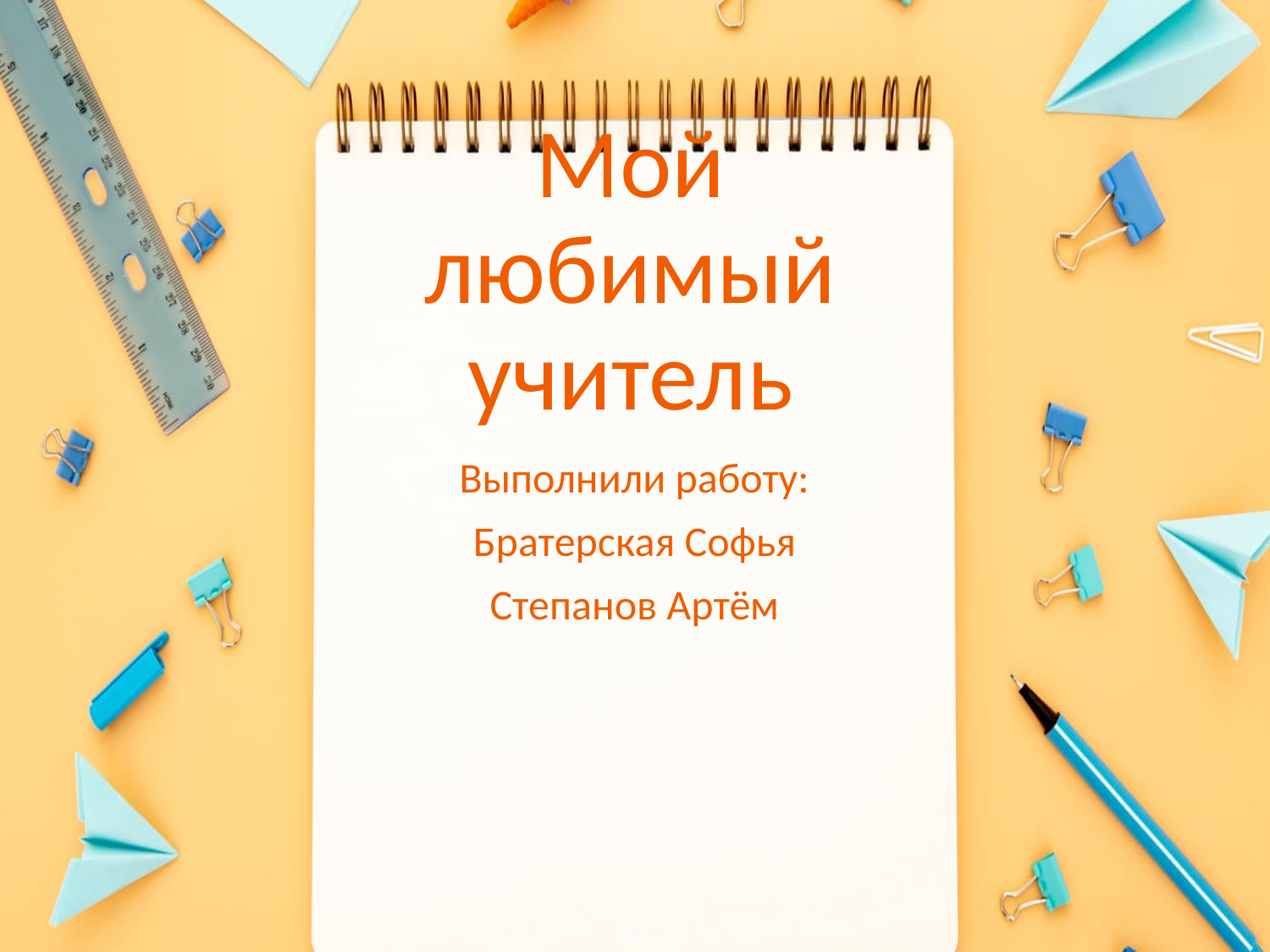

# Мой любимый учитель
Выполнили работу:
Братерская Софья
Степанов Артём